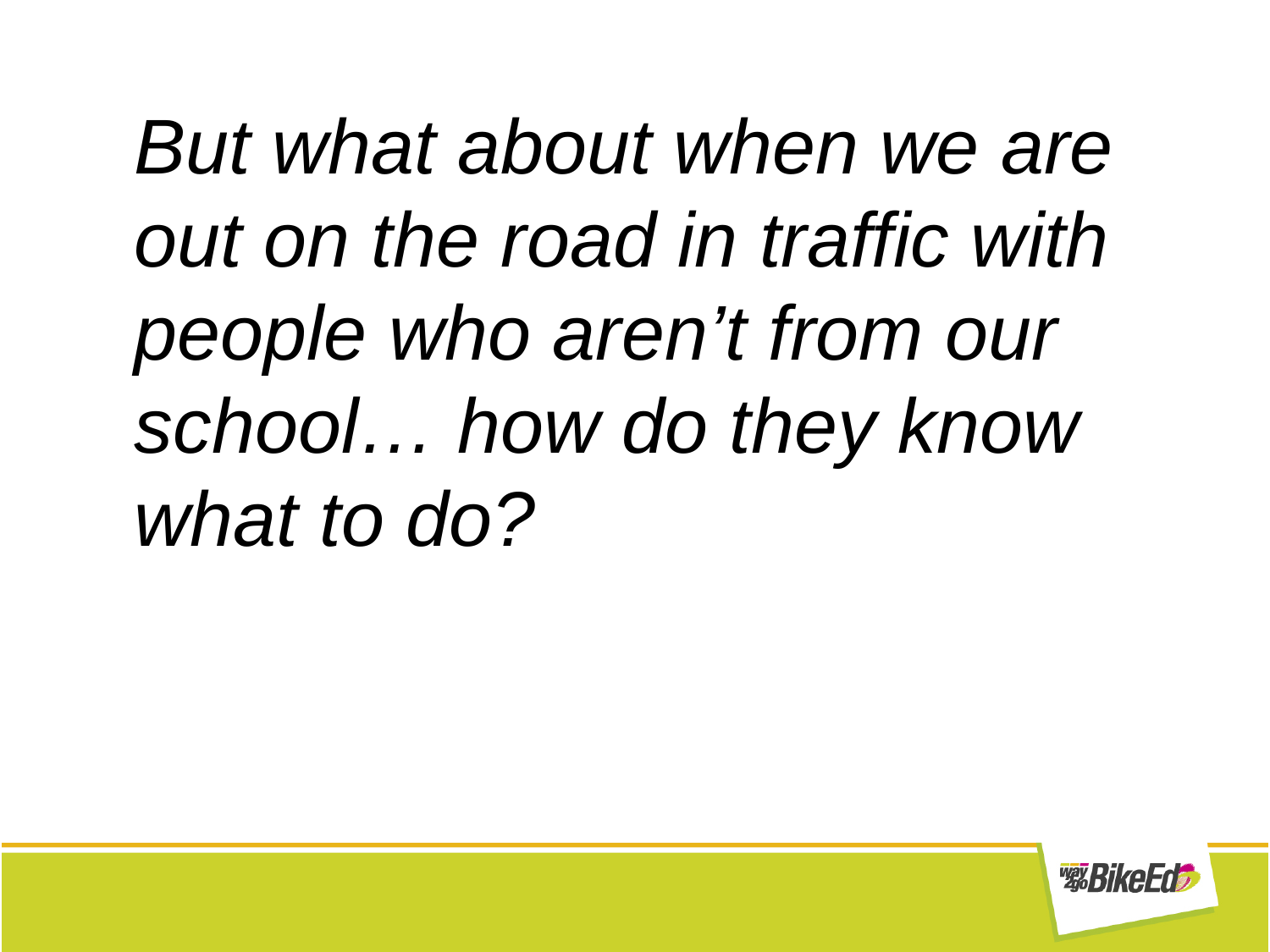

But what about when we are out on the road in traffic with people who aren’t from our school… how do they know what to do?